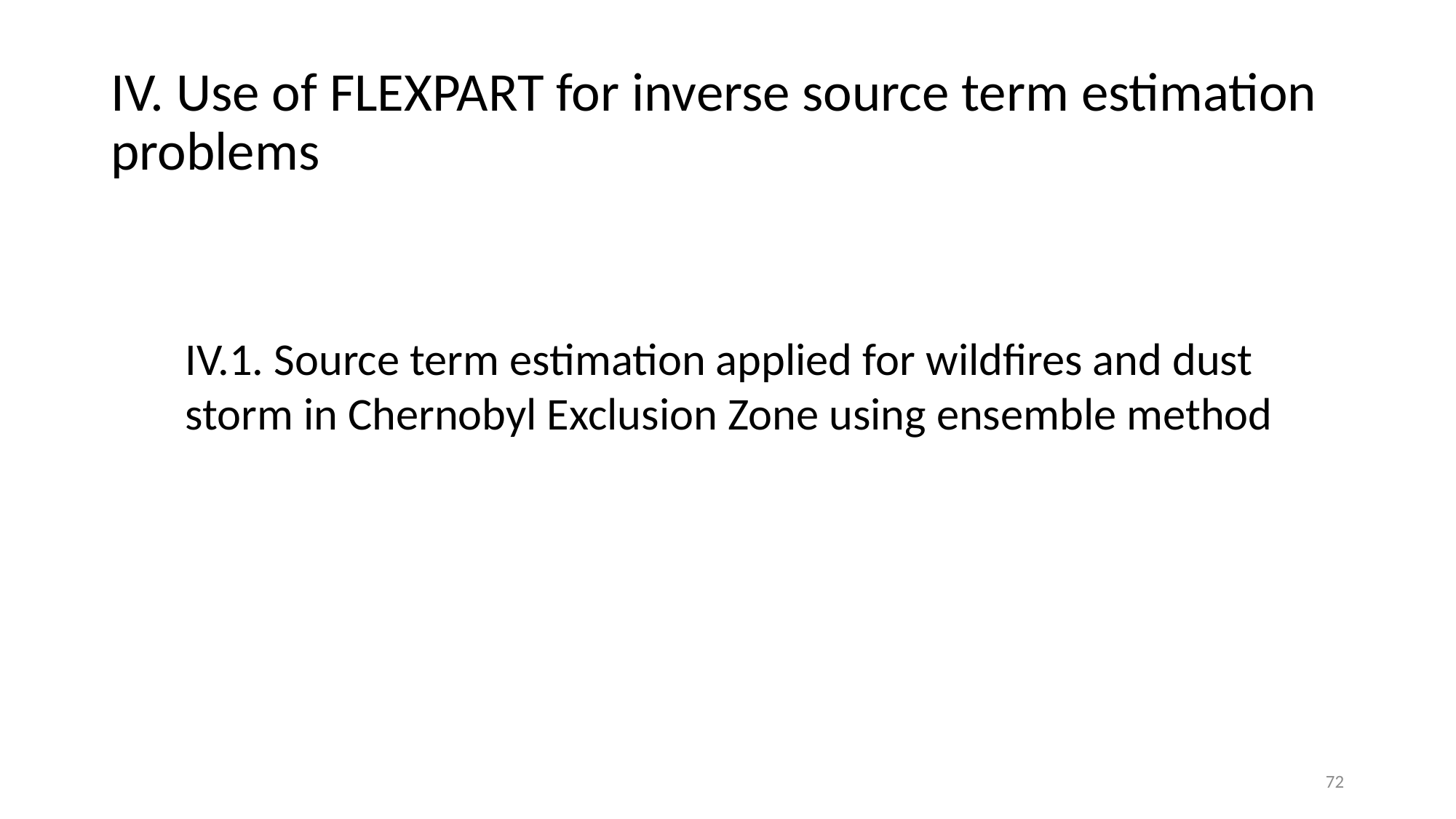

# IV. Use of FLEXPART for inverse source term estimation problems
IV.1. Source term estimation applied for wildfires and dust storm in Chernobyl Exclusion Zone using ensemble method
72